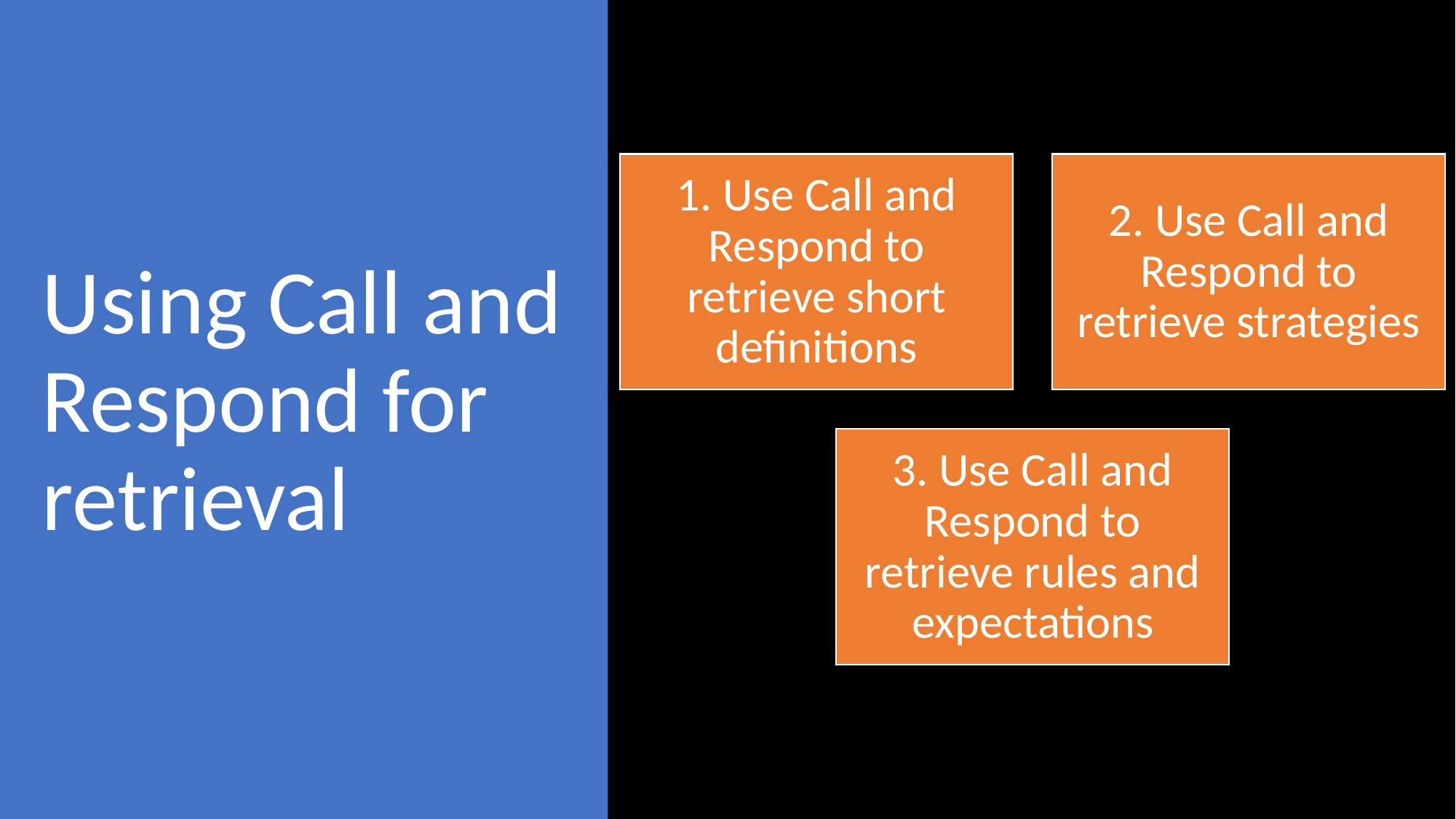

1. Use Call and Respond to retrieve short definitions
2. Use Call and Respond to retrieve strategies
3. Use Call and Respond to retrieve rules and expectations
# Using Call and Respond for retrieval